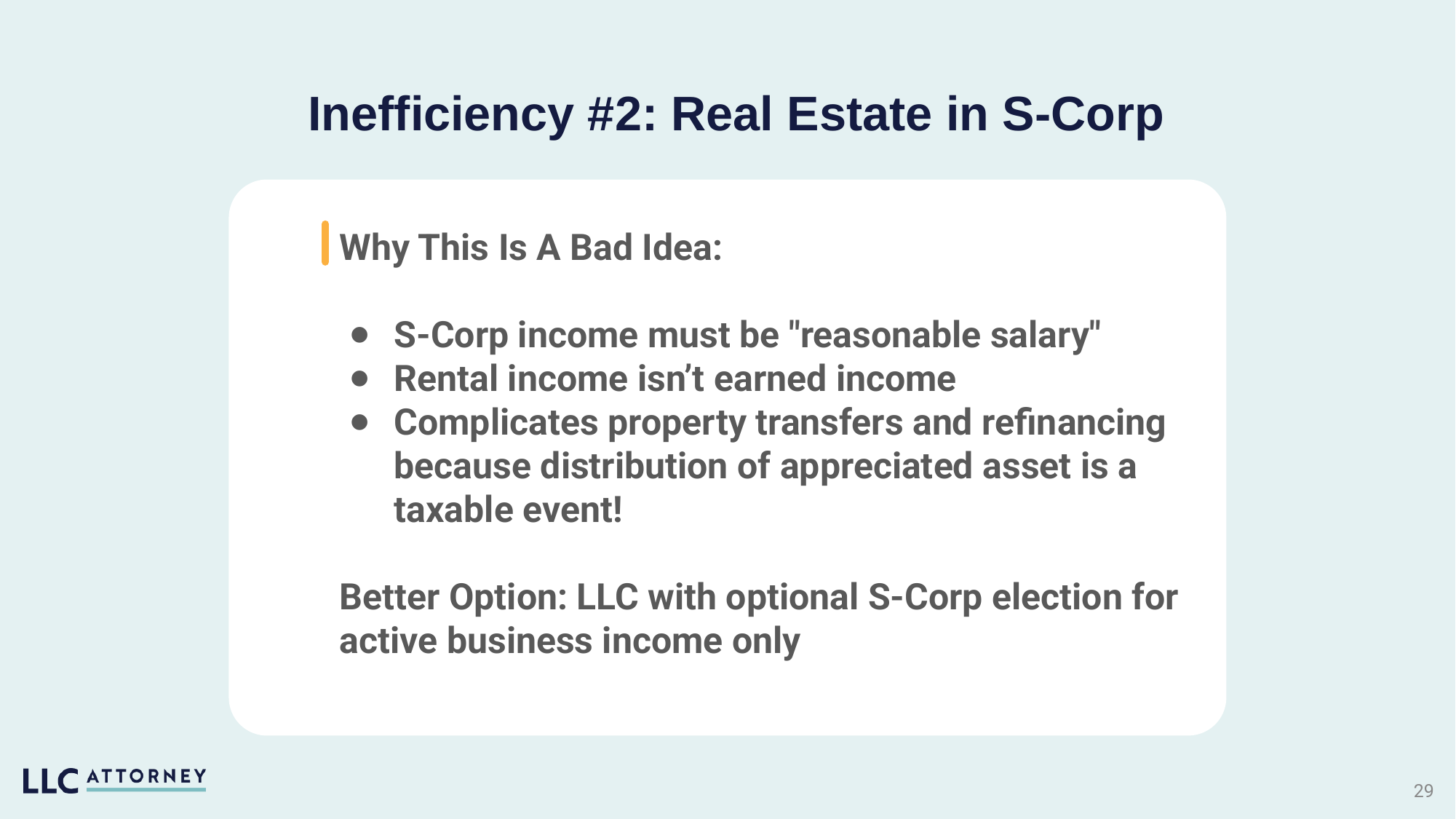

Inefficiency #2: Real Estate in S-Corp

Why This Is A Bad Idea:

S-Corp income must be "reasonable salary"
Rental income isn’t earned income
Complicates property transfers and refinancing because distribution of appreciated asset is a taxable event!

Better Option: LLC with optional S-Corp election for active business income only
29